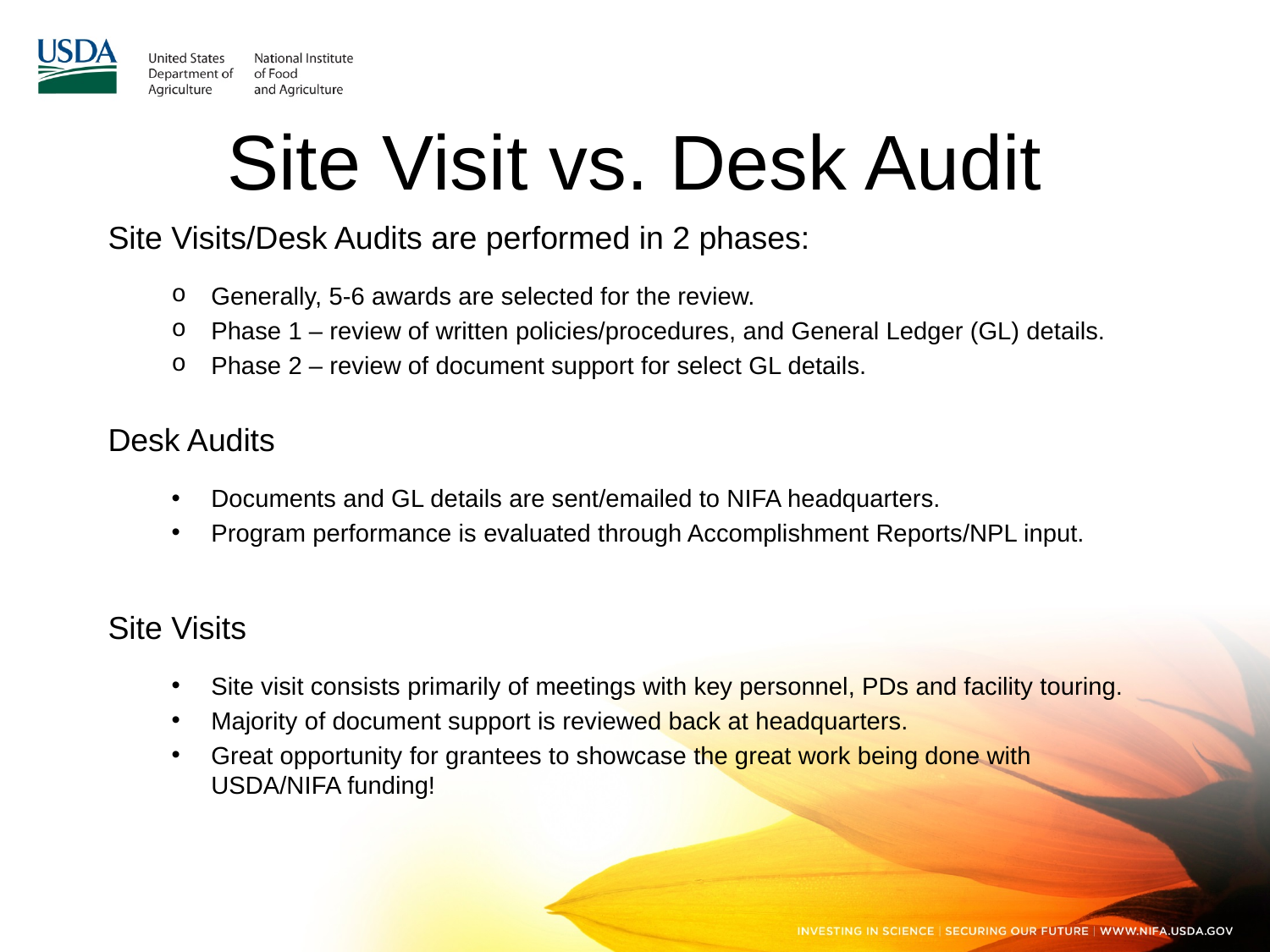

# Site Visit vs. Desk Audit
Site Visits/Desk Audits are performed in 2 phases:

Generally, 5-6 awards are selected for the review.
Phase 1 – review of written policies/procedures, and General Ledger (GL) details.
Phase 2 – review of document support for select GL details.

Desk Audits

Documents and GL details are sent/emailed to NIFA headquarters.
Program performance is evaluated through Accomplishment Reports/NPL input.

Site Visits

Site visit consists primarily of meetings with key personnel, PDs and facility touring.
Majority of document support is reviewed back at headquarters.
Great opportunity for grantees to showcase the great work being done with USDA/NIFA funding!